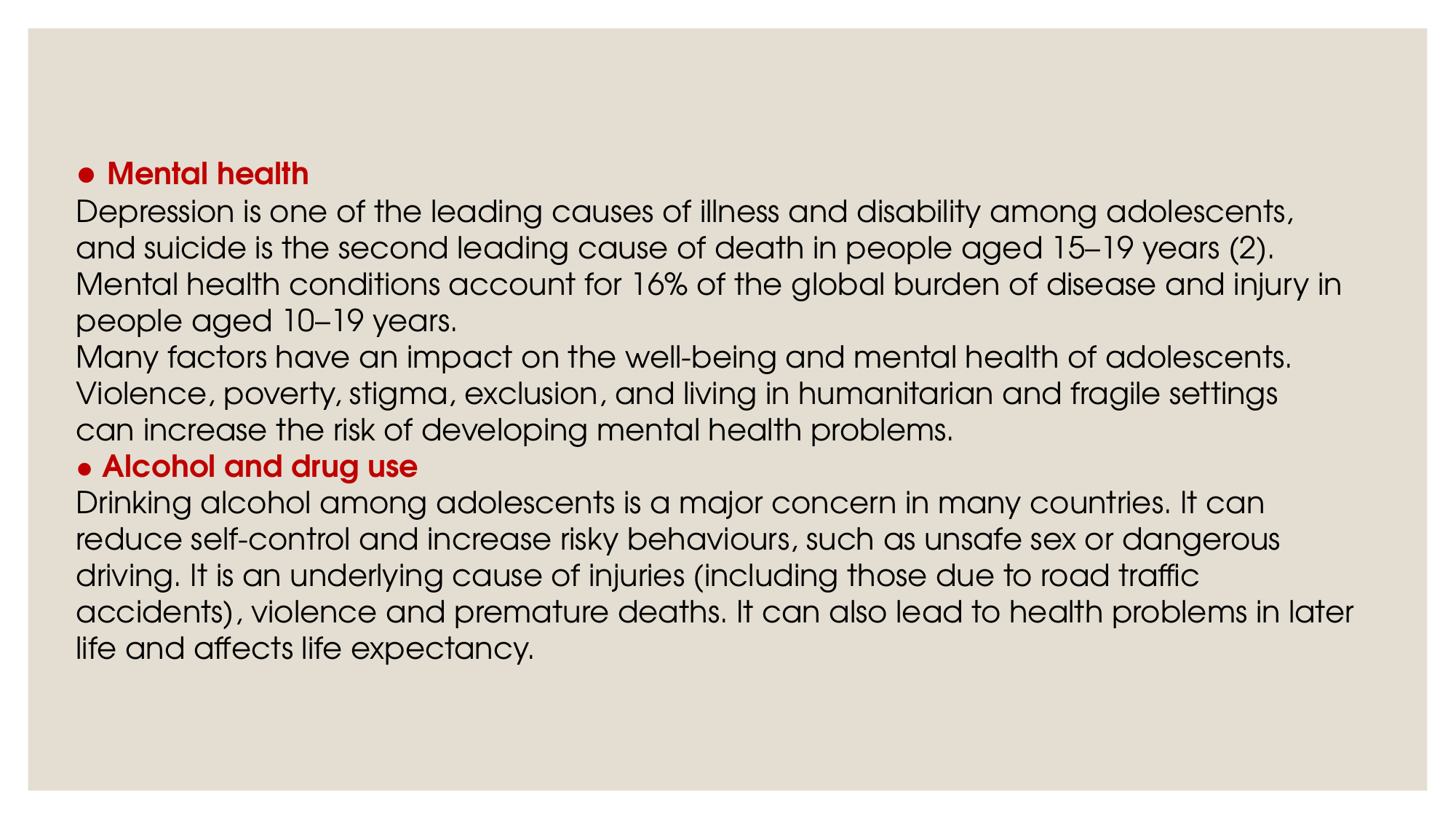

• Mental health
Depression is one of the leading causes of illness and disability among adolescents,
and suicide is the second leading cause of death in people aged 15–19 years (2).
Mental health conditions account for 16% of the global burden of disease and injury in
people aged 10–19 years.
Many factors have an impact on the well-being and mental health of adolescents.
Violence, poverty, stigma, exclusion, and living in humanitarian and fragile settings
can increase the risk of developing mental health problems.
• Alcohol and drug use
Drinking alcohol among adolescents is a major concern in many countries. It can
reduce self-control and increase risky behaviours, such as unsafe sex or dangerous
driving. It is an underlying cause of injuries (including those due to road traffic
accidents), violence and premature deaths. It can also lead to health problems in later
life and affects life expectancy.